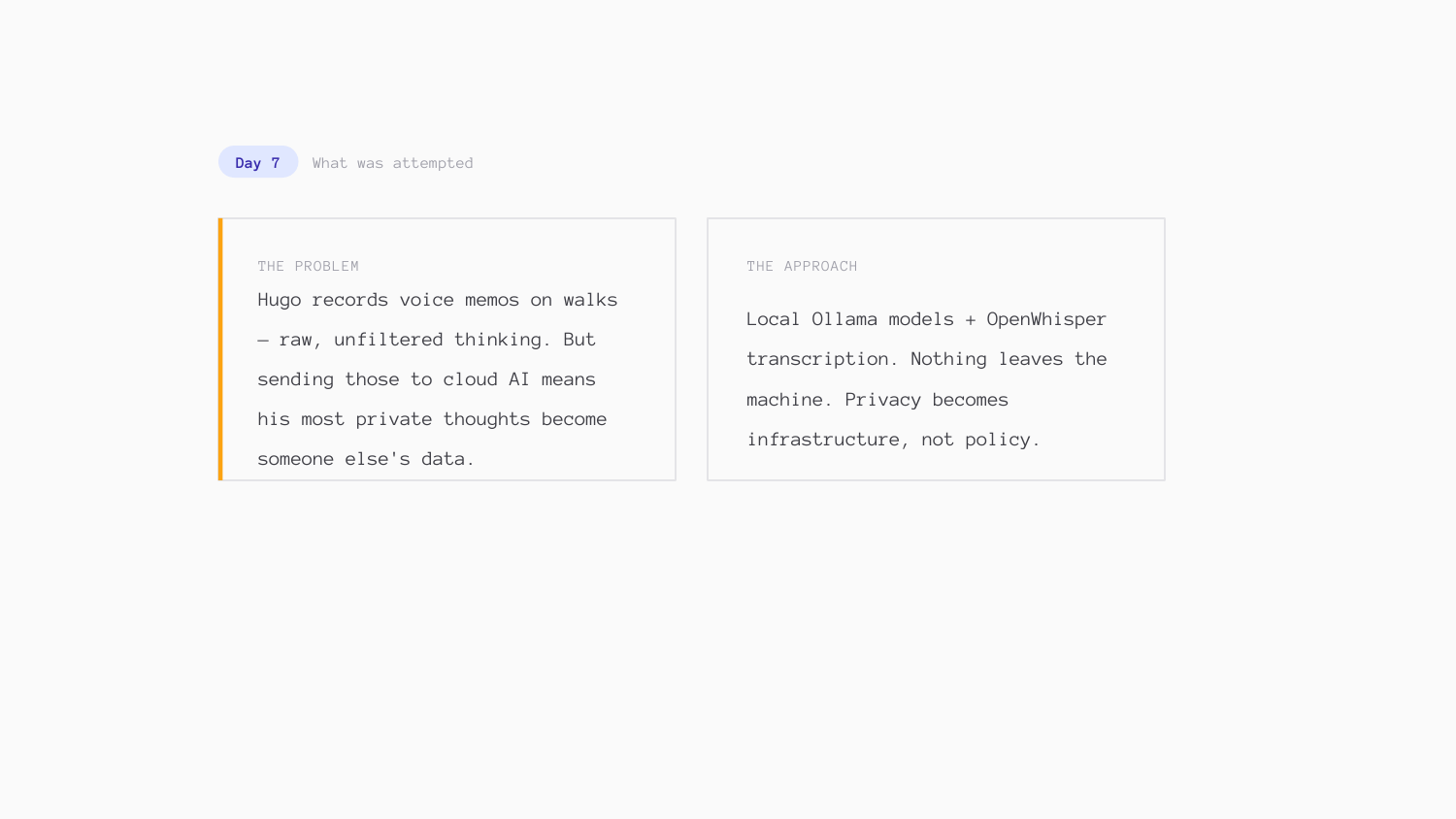

Day 7
What was attempted

THE PROBLEM
THE APPROACH
Hugo records voice memos on walks — raw, unfiltered thinking. But sending those to cloud AI means his most private thoughts become someone else's data.
Local Ollama models + OpenWhisper transcription. Nothing leaves the machine. Privacy becomes infrastructure, not policy.